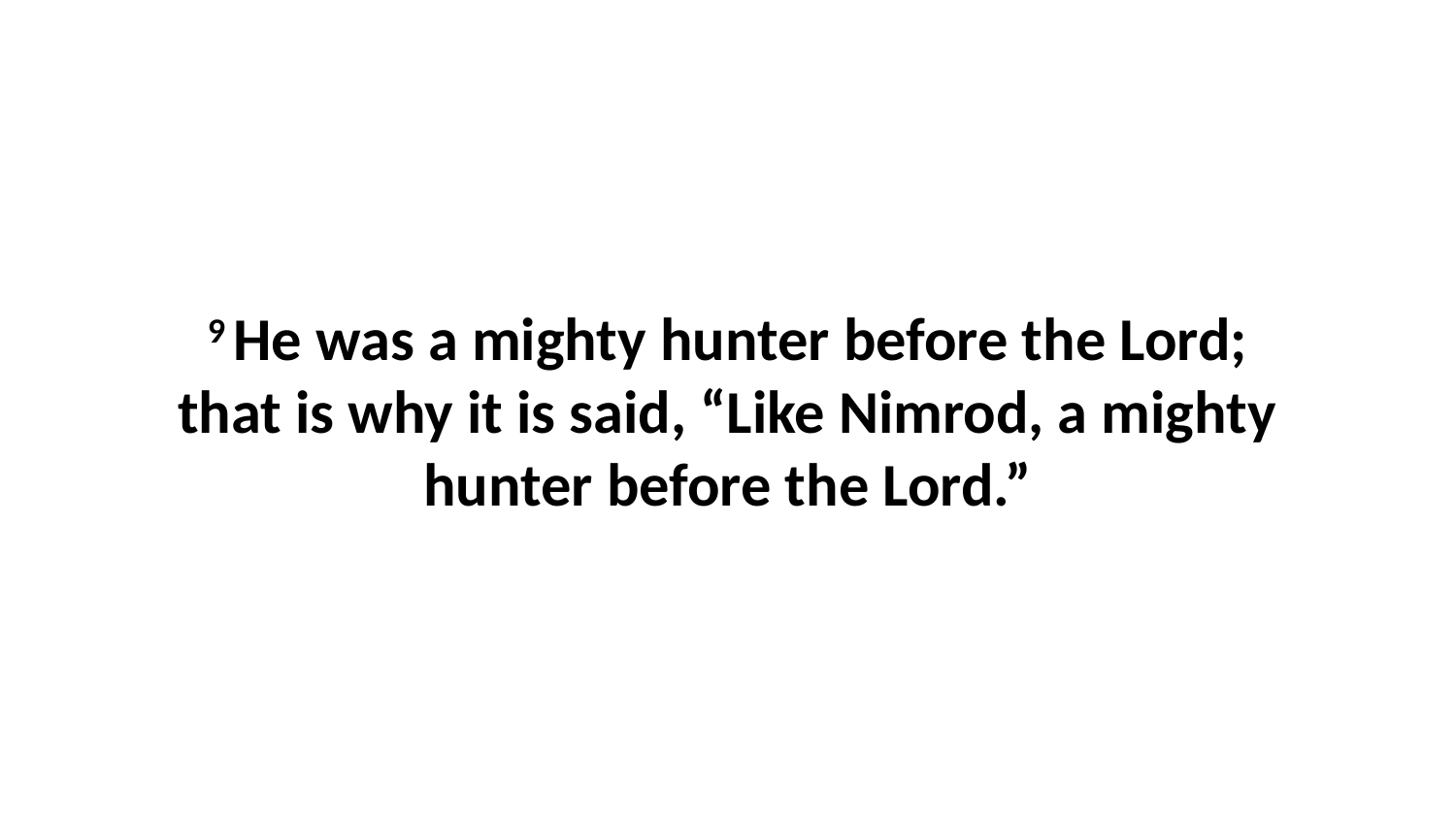

9 He was a mighty hunter before the Lord; that is why it is said, “Like Nimrod, a mighty hunter before the Lord.”